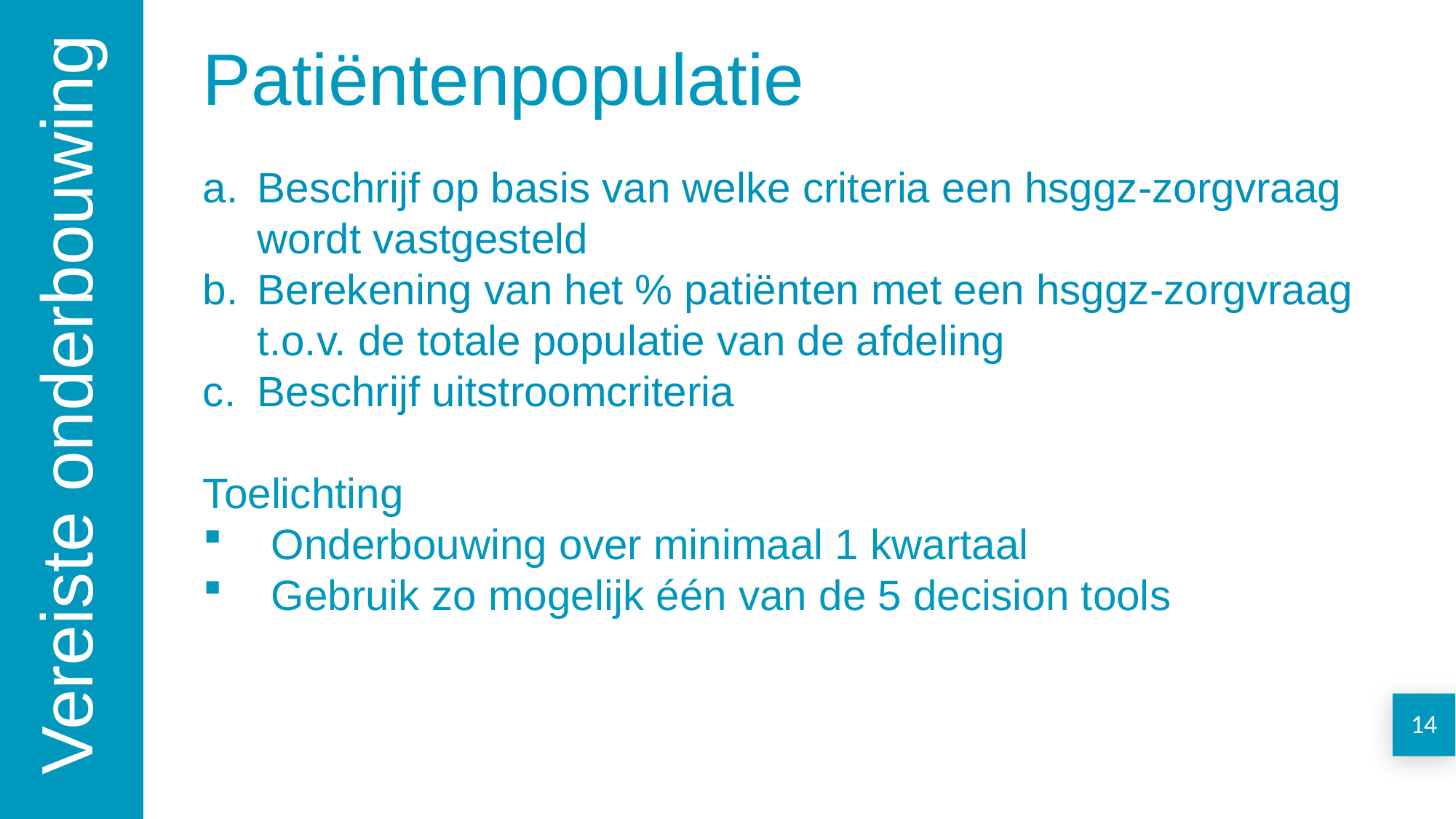

Vereiste onderbouwing

Patiëntenpopulatie
Beschrijf op basis van welke criteria een hsggz-zorgvraag wordt vastgesteld
Berekening van het % patiënten met een hsggz-zorgvraag t.o.v. de totale populatie van de afdeling
Beschrijf uitstroomcriteria

Toelichting
Onderbouwing over minimaal 1 kwartaal
Gebruik zo mogelijk één van de 5 decision tools